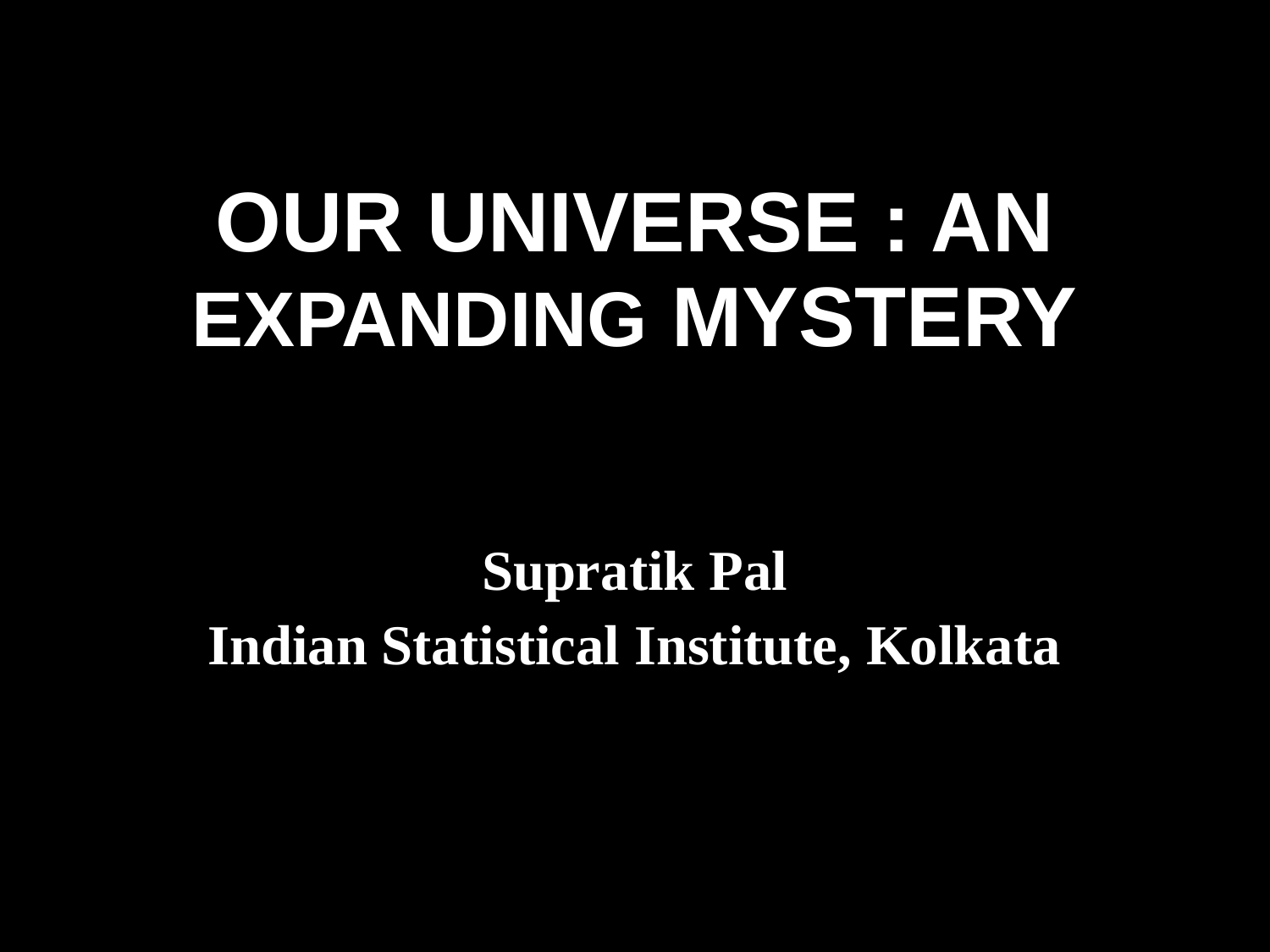

# OUR UNIVERSE : AN EXPANDING MYSTERY
Supratik Pal
Indian Statistical Institute, Kolkata